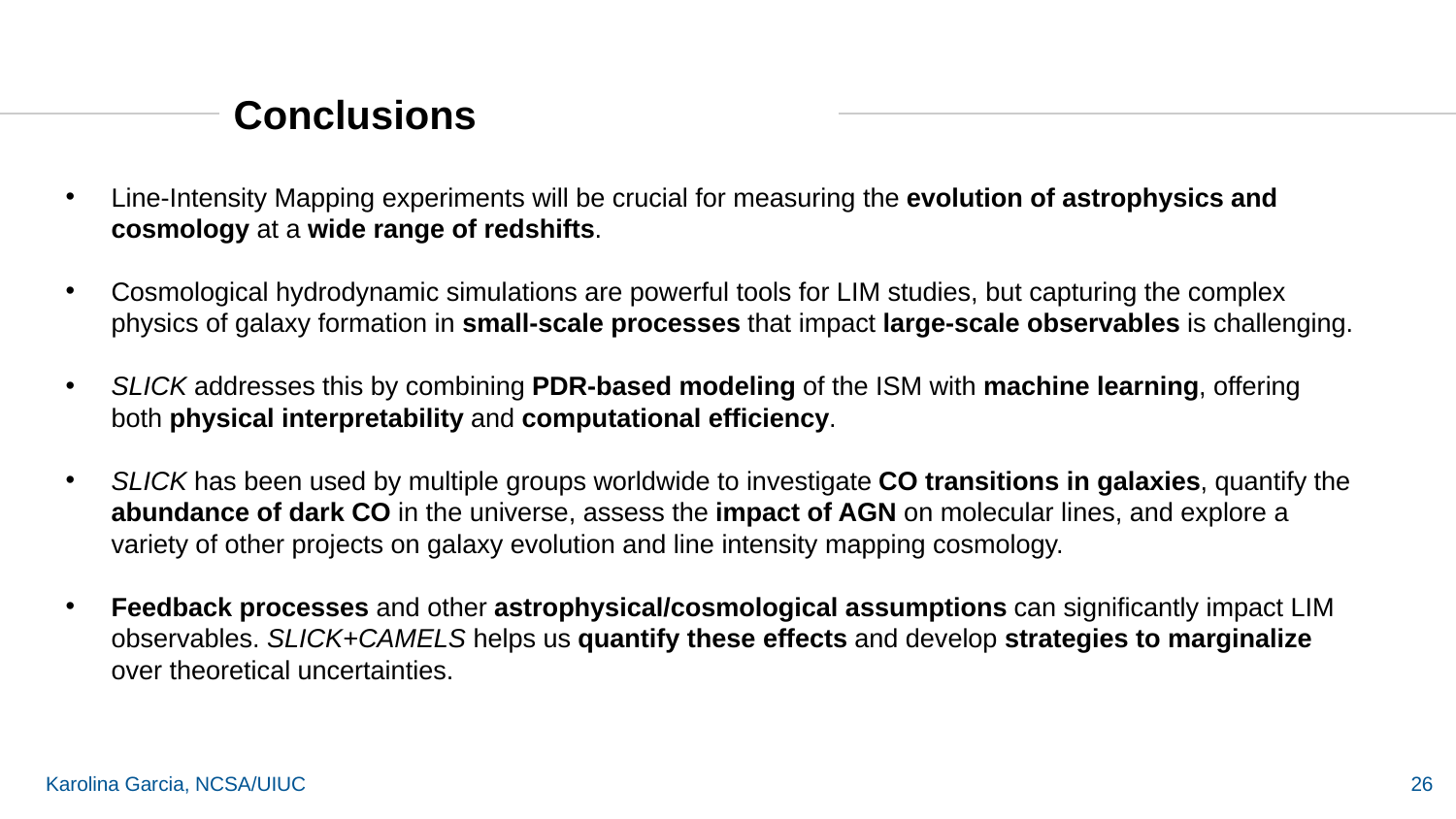

# Conclusions
Line-Intensity Mapping experiments will be crucial for measuring the evolution of astrophysics and cosmology at a wide range of redshifts.

Cosmological hydrodynamic simulations are powerful tools for LIM studies, but capturing the complex physics of galaxy formation in small-scale processes that impact large-scale observables is challenging.

SLICK addresses this by combining PDR-based modeling of the ISM with machine learning, offering both physical interpretability and computational efficiency.

SLICK has been used by multiple groups worldwide to investigate CO transitions in galaxies, quantify the abundance of dark CO in the universe, assess the impact of AGN on molecular lines, and explore a variety of other projects on galaxy evolution and line intensity mapping cosmology.

Feedback processes and other astrophysical/cosmological assumptions can significantly impact LIM observables. SLICK+CAMELS helps us quantify these effects and develop strategies to marginalize over theoretical uncertainties.

26